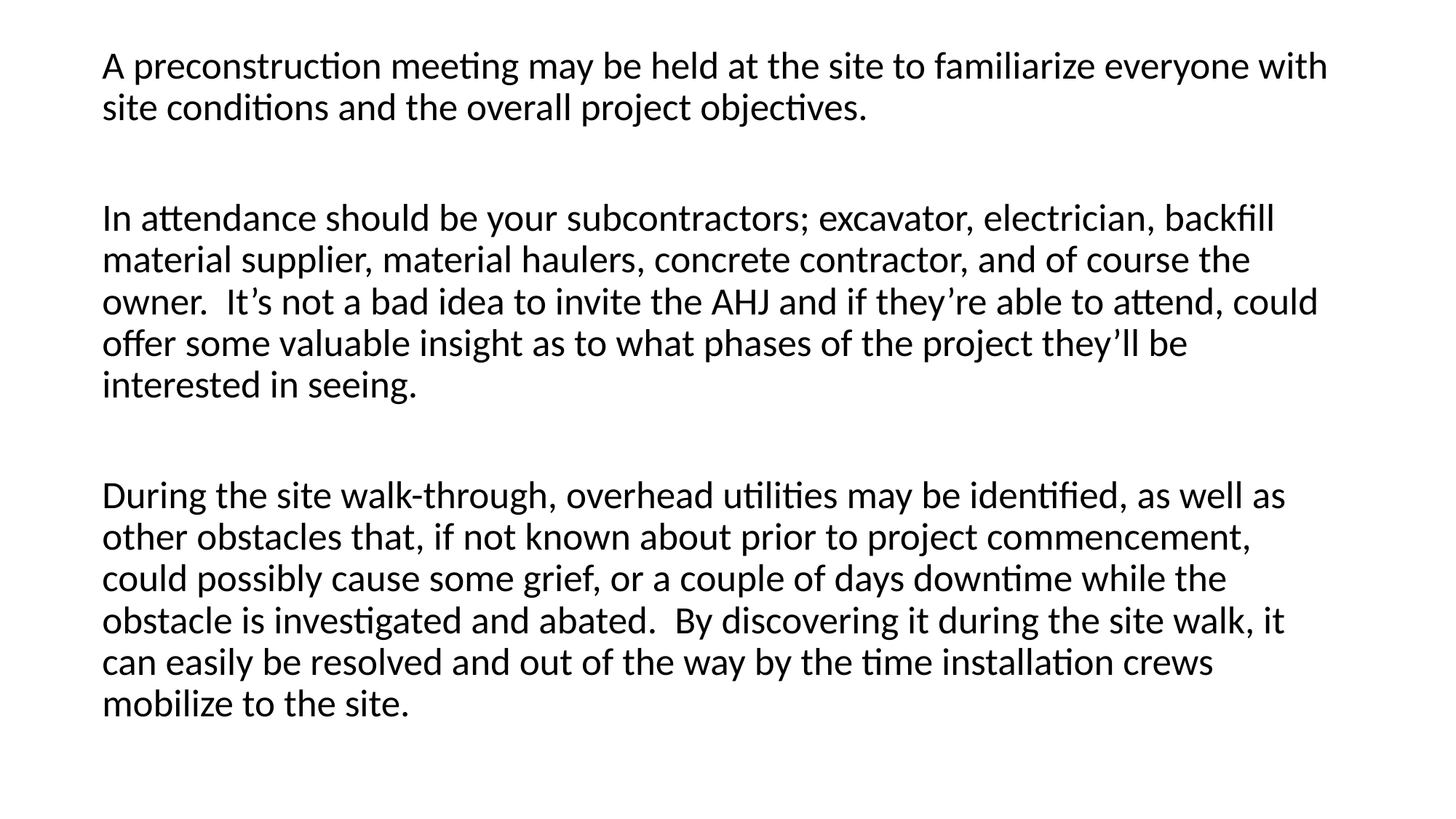

A preconstruction meeting may be held at the site to familiarize everyone with site conditions and the overall project objectives.

In attendance should be your subcontractors; excavator, electrician, backfill material supplier, material haulers, concrete contractor, and of course the owner.  It’s not a bad idea to invite the AHJ and if they’re able to attend, could offer some valuable insight as to what phases of the project they’ll be interested in seeing.

During the site walk-through, overhead utilities may be identified, as well as other obstacles that, if not known about prior to project commencement, could possibly cause some grief, or a couple of days downtime while the obstacle is investigated and abated.  By discovering it during the site walk, it can easily be resolved and out of the way by the time installation crews mobilize to the site.